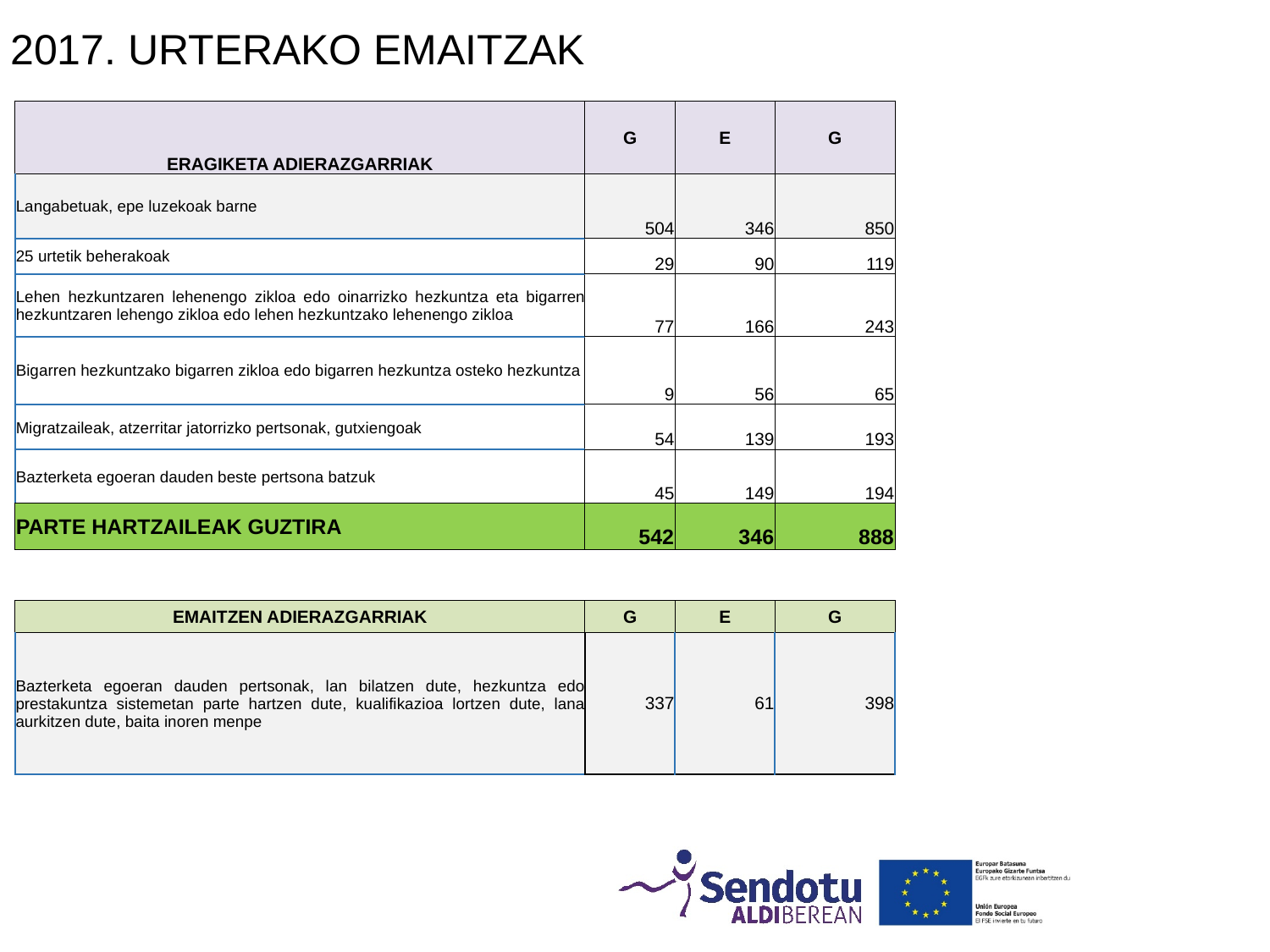

2017. URTERAKO EMAITZAK
| ERAGIKETA ADIERAZGARRIAK | G | E | G |
| --- | --- | --- | --- |
| Langabetuak, epe luzekoak barne | 504 | 346 | 850 |
| 25 urtetik beherakoak | 29 | 90 | 119 |
| Lehen hezkuntzaren lehenengo zikloa edo oinarrizko hezkuntza eta bigarren hezkuntzaren lehengo zikloa edo lehen hezkuntzako lehenengo zikloa | 77 | 166 | 243 |
| Bigarren hezkuntzako bigarren zikloa edo bigarren hezkuntza osteko hezkuntza | 9 | 56 | 65 |
| Migratzaileak, atzerritar jatorrizko pertsonak, gutxiengoak | 54 | 139 | 193 |
| Bazterketa egoeran dauden beste pertsona batzuk | 45 | 149 | 194 |
| PARTE HARTZAILEAK GUZTIRA | 542 | 346 | 888 |

| EMAITZEN ADIERAZGARRIAK | G | E | G |
| --- | --- | --- | --- |
| Bazterketa egoeran dauden pertsonak, lan bilatzen dute, hezkuntza edo prestakuntza sistemetan parte hartzen dute, kualifikazioa lortzen dute, lana aurkitzen dute, baita inoren menpe | 337 | 61 | 398 |